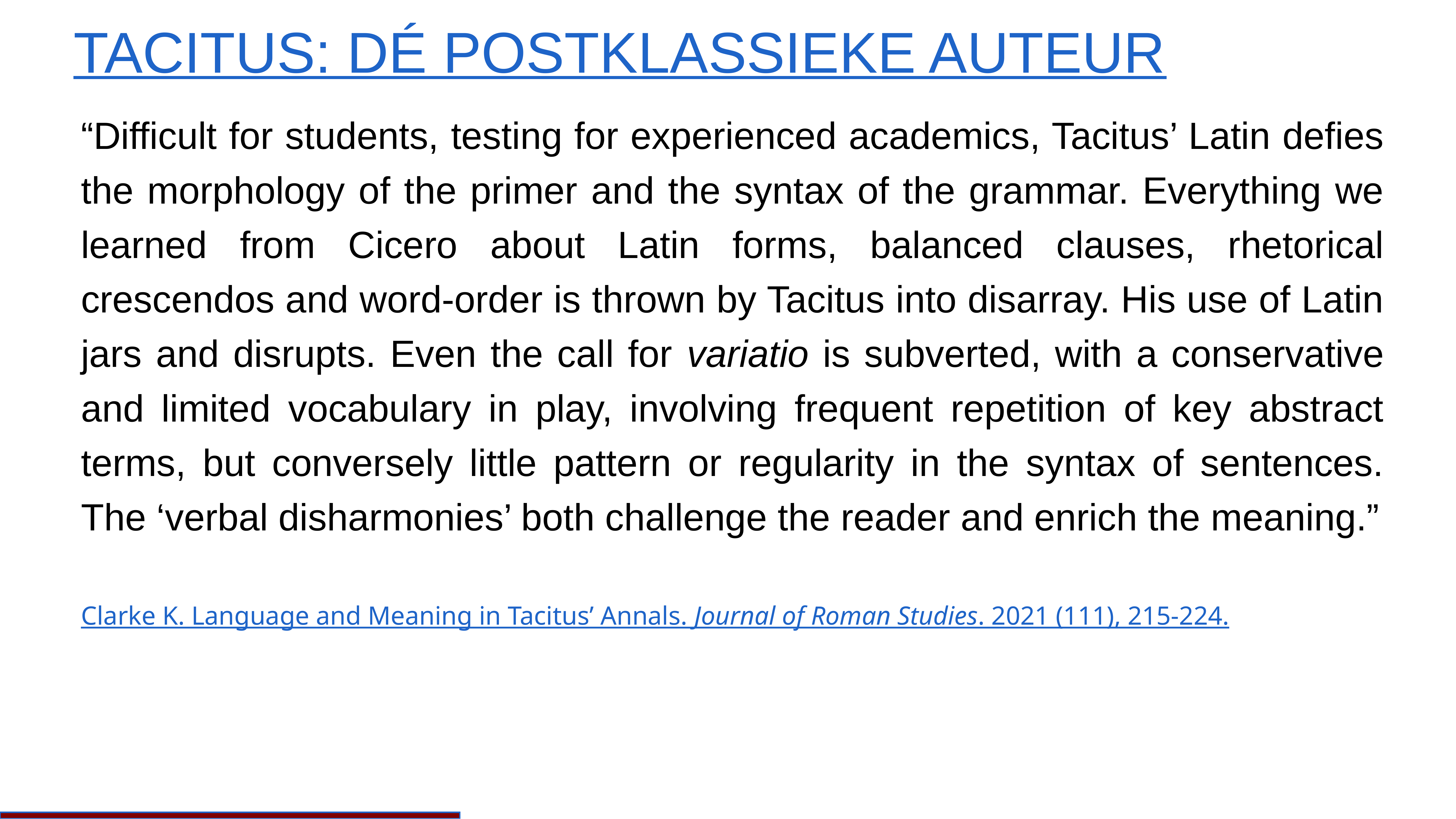

# Tacitus: Dé postklassieke auteur
“Difficult for students, testing for experienced academics, Tacitus’ Latin defies the morphology of the primer and the syntax of the grammar. Everything we learned from Cicero about Latin forms, balanced clauses, rhetorical crescendos and word-order is thrown by Tacitus into disarray. His use of Latin jars and disrupts. Even the call for variatio is subverted, with a conservative and limited vocabulary in play, involving frequent repetition of key abstract terms, but conversely little pattern or regularity in the syntax of sentences. The ‘verbal disharmonies’ both challenge the reader and enrich the meaning.”

Clarke K. Language and Meaning in Tacitus’ Annals. Journal of Roman Studies. 2021 (111), 215-224.